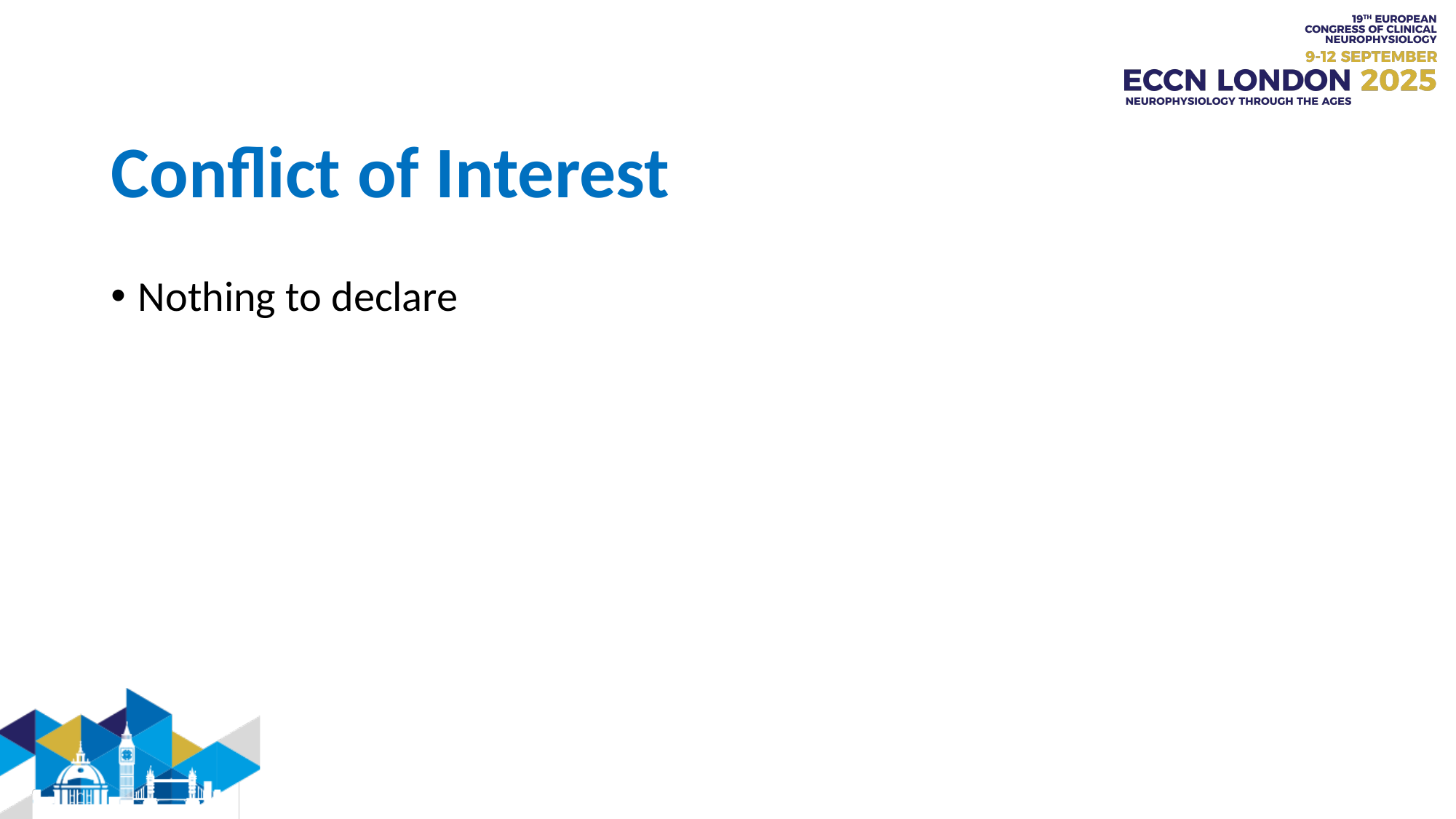

# Conflict of Interest
Nothing to declare